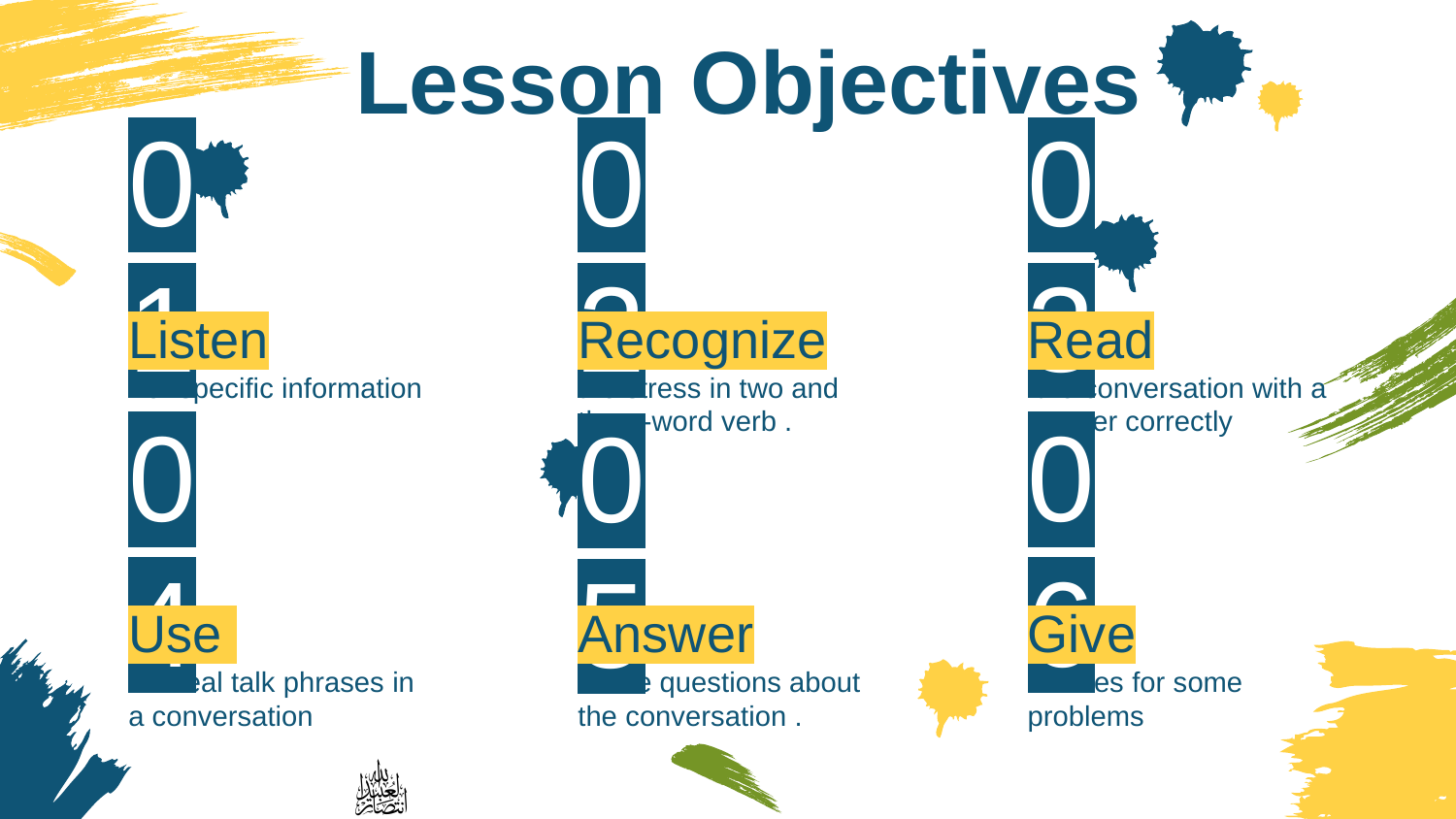

# Lesson Objectives

01
02
03

Listen
Recognize
Read
the stress in two and three-word verb .
 the conversation with a partner correctly
For specific information

04
06
05
Use
Answer
Give
the real talk phrases in a conversation
Some questions about the conversation .
advices for some problems